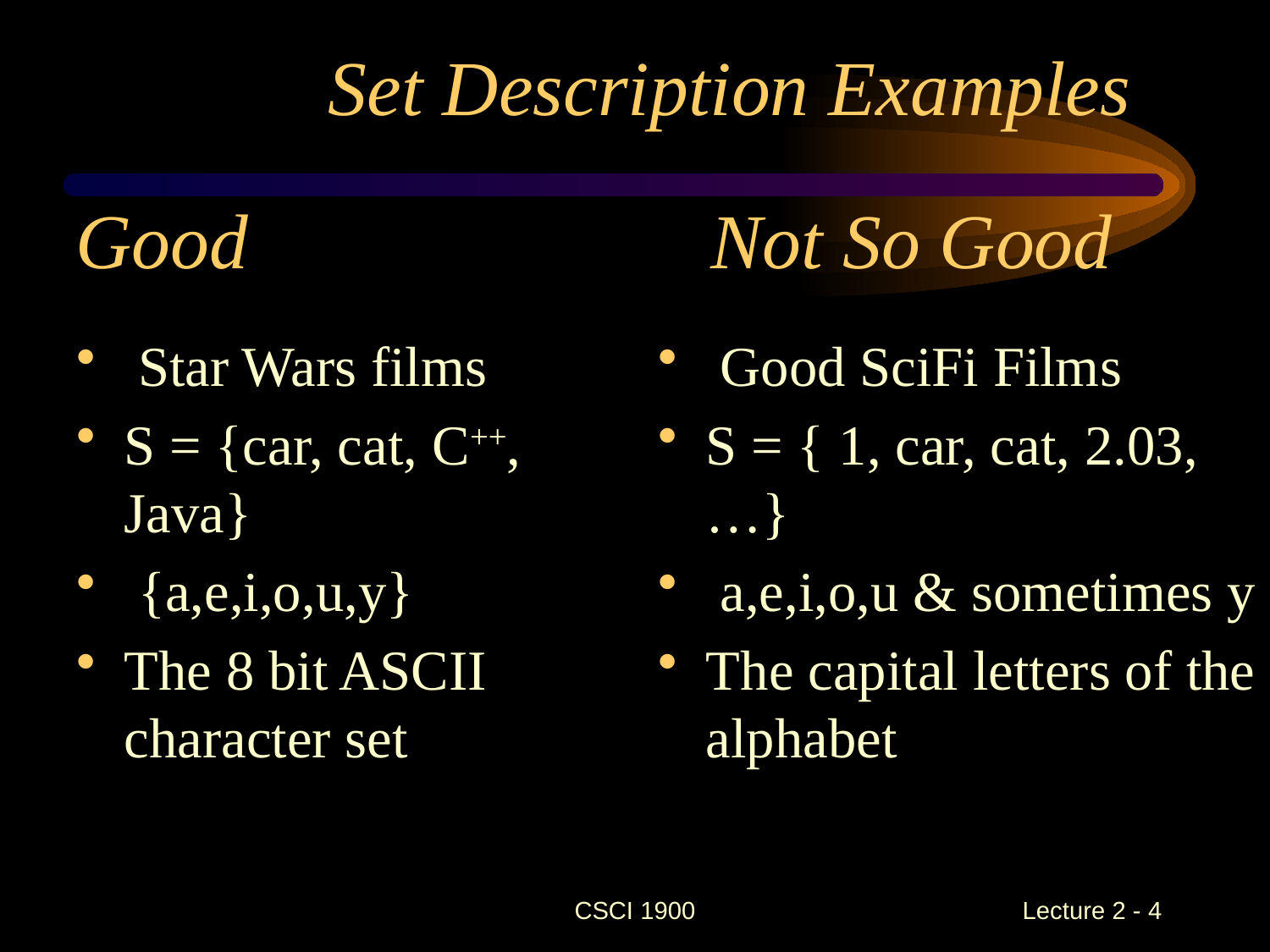

# Set Description Examples
Good				Not So Good
 Star Wars films
S = {car, cat, C++, Java}
 {a,e,i,o,u,y}
The 8 bit ASCII character set

 Good SciFi Films
S = { 1, car, cat, 2.03, …}
 a,e,i,o,u & sometimes y
The capital letters of the alphabet

CSCI 1900
 Lecture 2 - 4